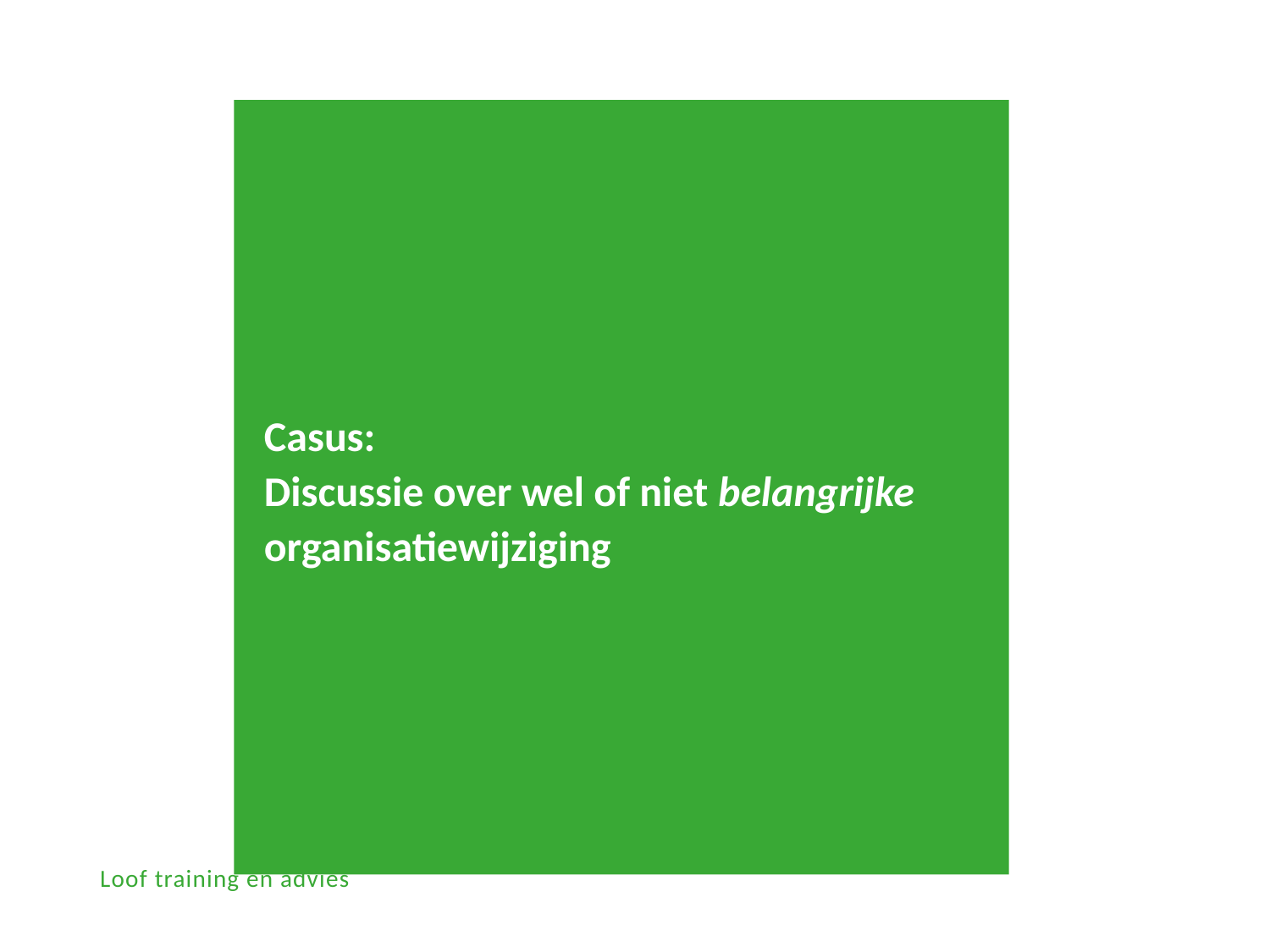

Casus:
Discussie over wel of niet belangrijke organisatiewijziging